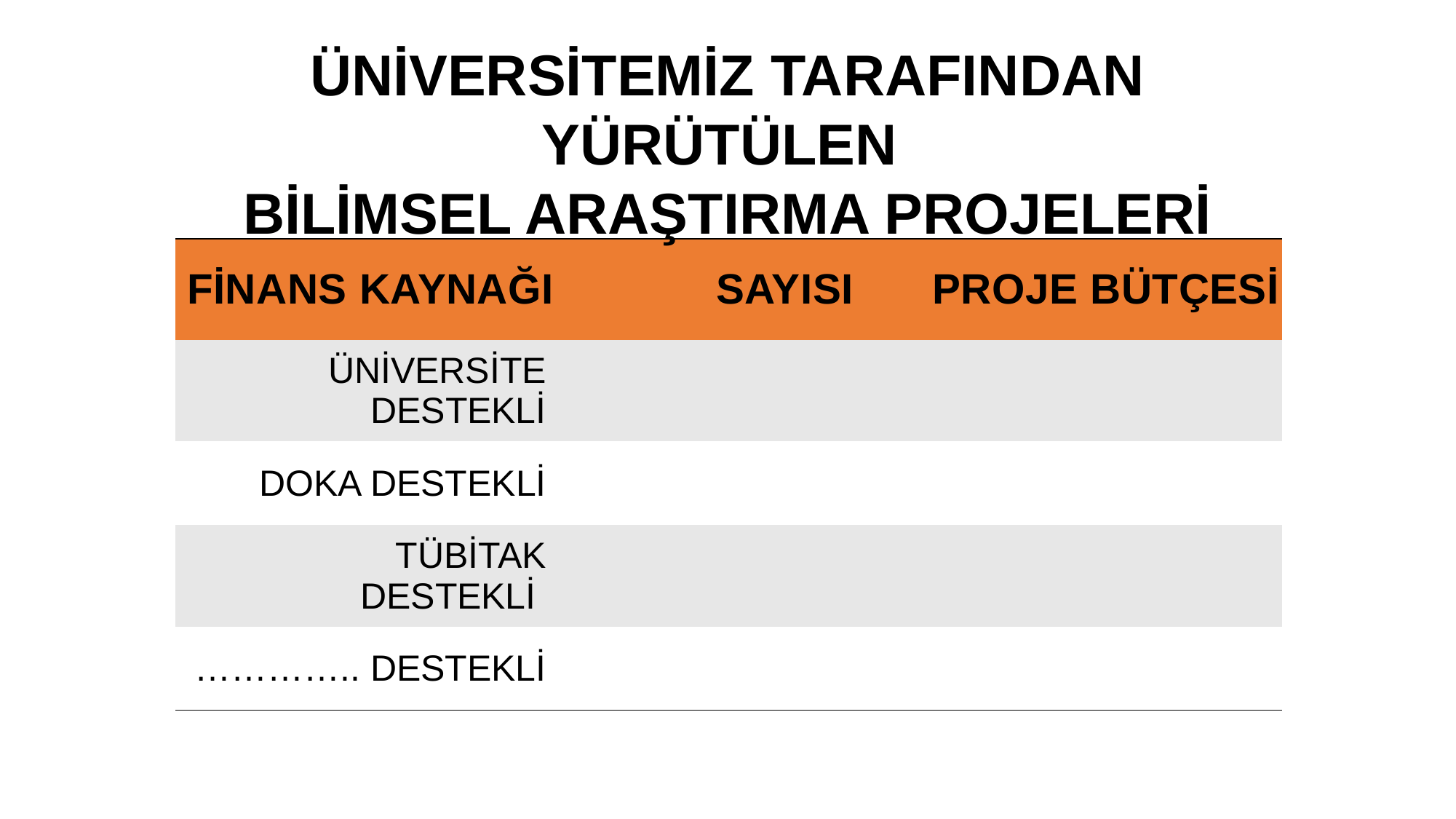

ÜNİVERSİTEMİZ TARAFINDAN YÜRÜTÜLEN
BİLİMSEL ARAŞTIRMA PROJELERİ
| FİNANS KAYNAĞI | SAYISI | PROJE BÜTÇESİ |
| --- | --- | --- |
| ÜNİVERSİTE DESTEKLİ |  |  |
| DOKA DESTEKLİ |  |  |
| TÜBİTAK DESTEKLİ |  |  |
| ………….. DESTEKLİ |  |  |